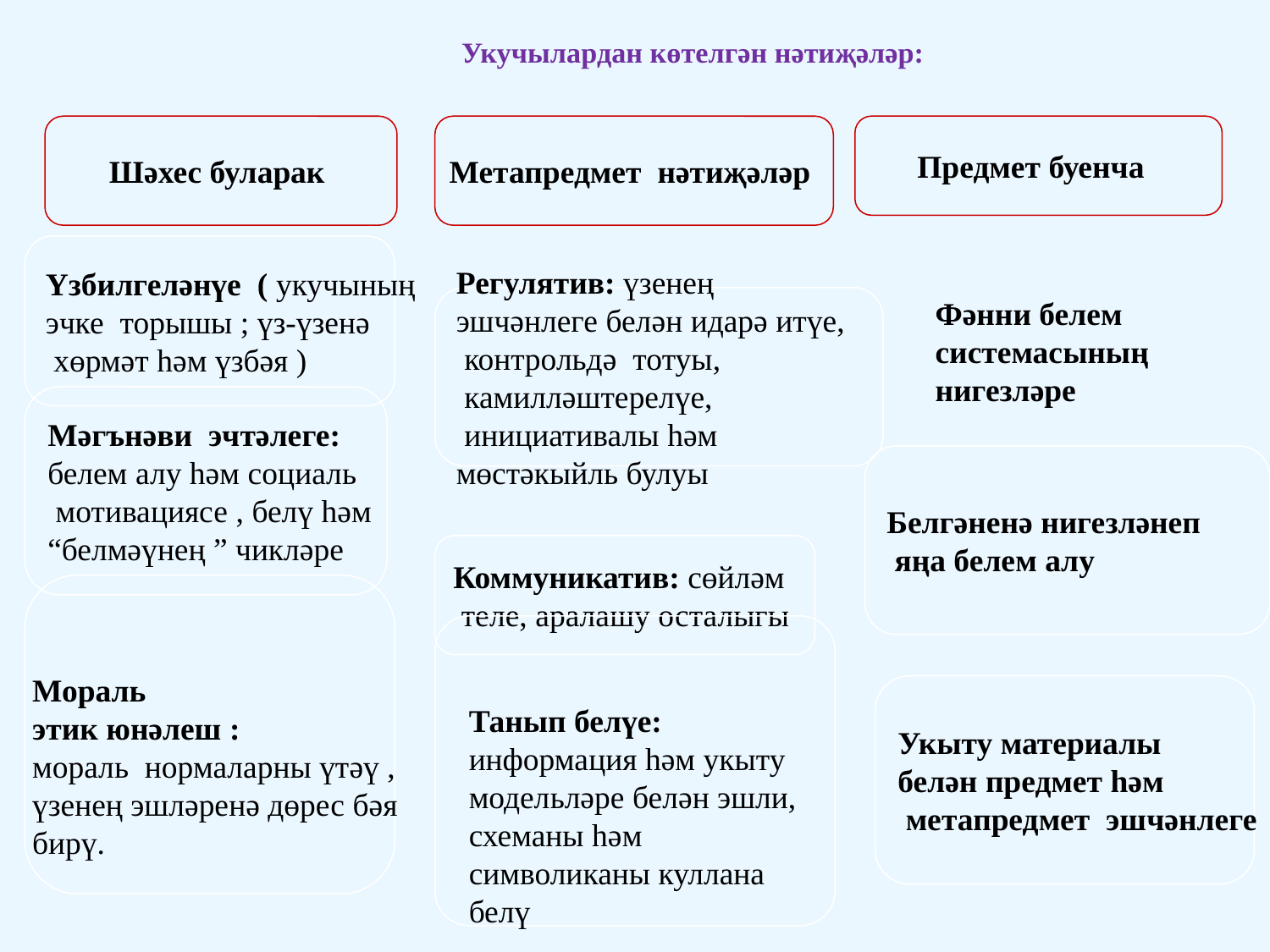

Укучылардан көтелгән нәтиҗәләр:
Шәхес буларак
Метапредмет  нәтиҗәләр
Предмет буенча
Үзбилгеләнүе  ( укучының
эчке  торышы ; үз-үзенә
 хөрмәт һәм үзбәя )
Регулятив: үзенең
эшчәнлеге белән идарә итүе,
 контрольдә  тотуы,
 камилләштерелүе,
 инициативалы һәм
мөстәкыйль булуы
Фәнни белем системасының нигезләре
Мәгънәви  эчтәлеге:
белем алу һәм социаль
 мотивациясе , белү һәм
“белмәүнең ” чикләре
Белгәненә нигезләнеп
 яңа белем алу
Коммуникатив: сөйләм
 теле, аралашу осталыгы

Мораль
этик юнәлеш :
мораль  нормаларны үтәү ,
үзенең эшләренә дөрес бәя бирү.
Укыту материалы
белән предмет һәм
 метапредмет  эшчәнлеге
Танып белүе: информация һәм укыту модельләре белән эшли, схеманы һәм символиканы куллана белү